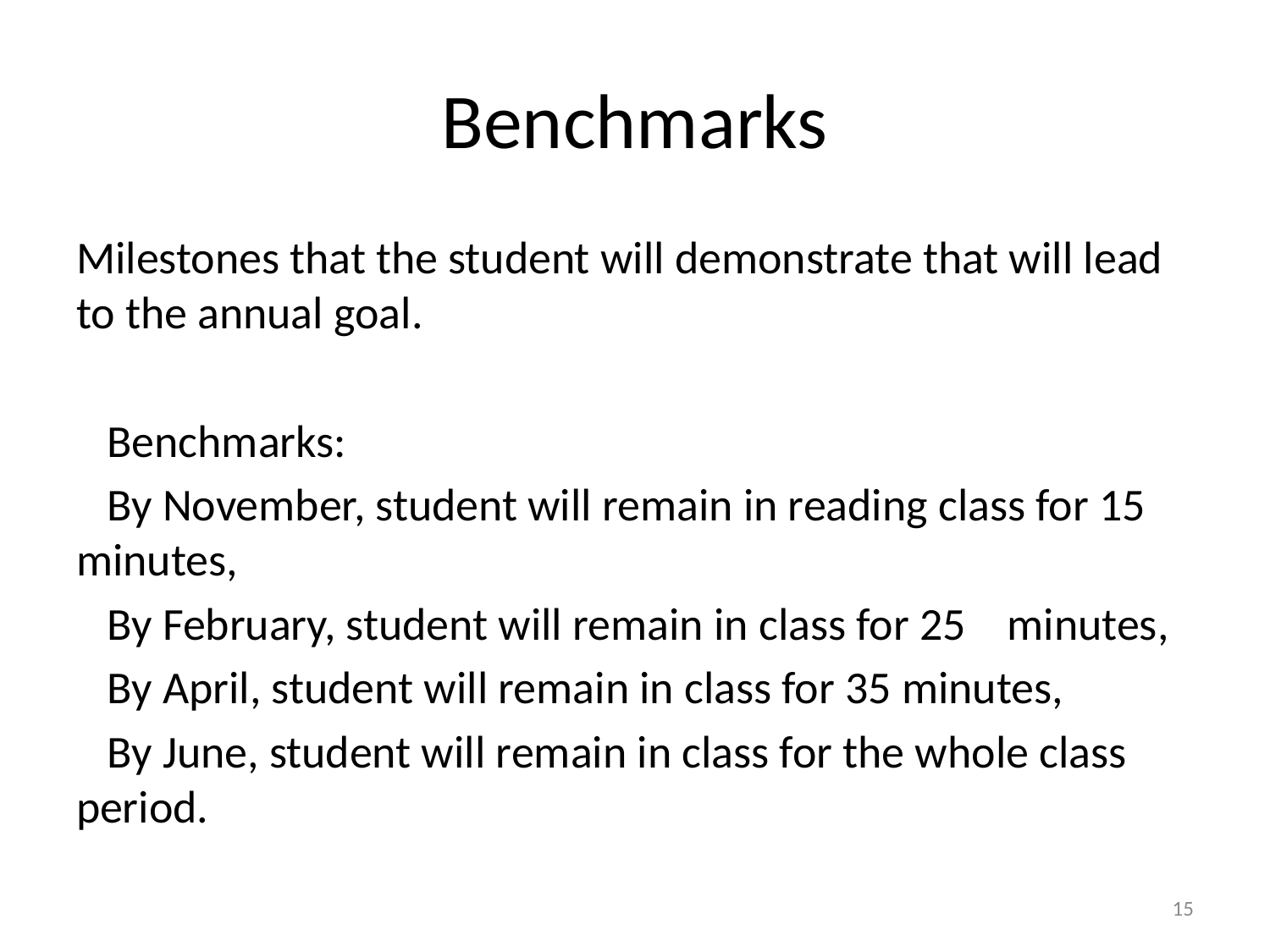

# Benchmarks
Milestones that the student will demonstrate that will lead to the annual goal.

   Benchmarks:
   By November, student will remain in reading class for 15 minutes,
   By February, student will remain in class for 25    minutes,
   By April, student will remain in class for 35 minutes,
   By June, student will remain in class for the whole class period.
15